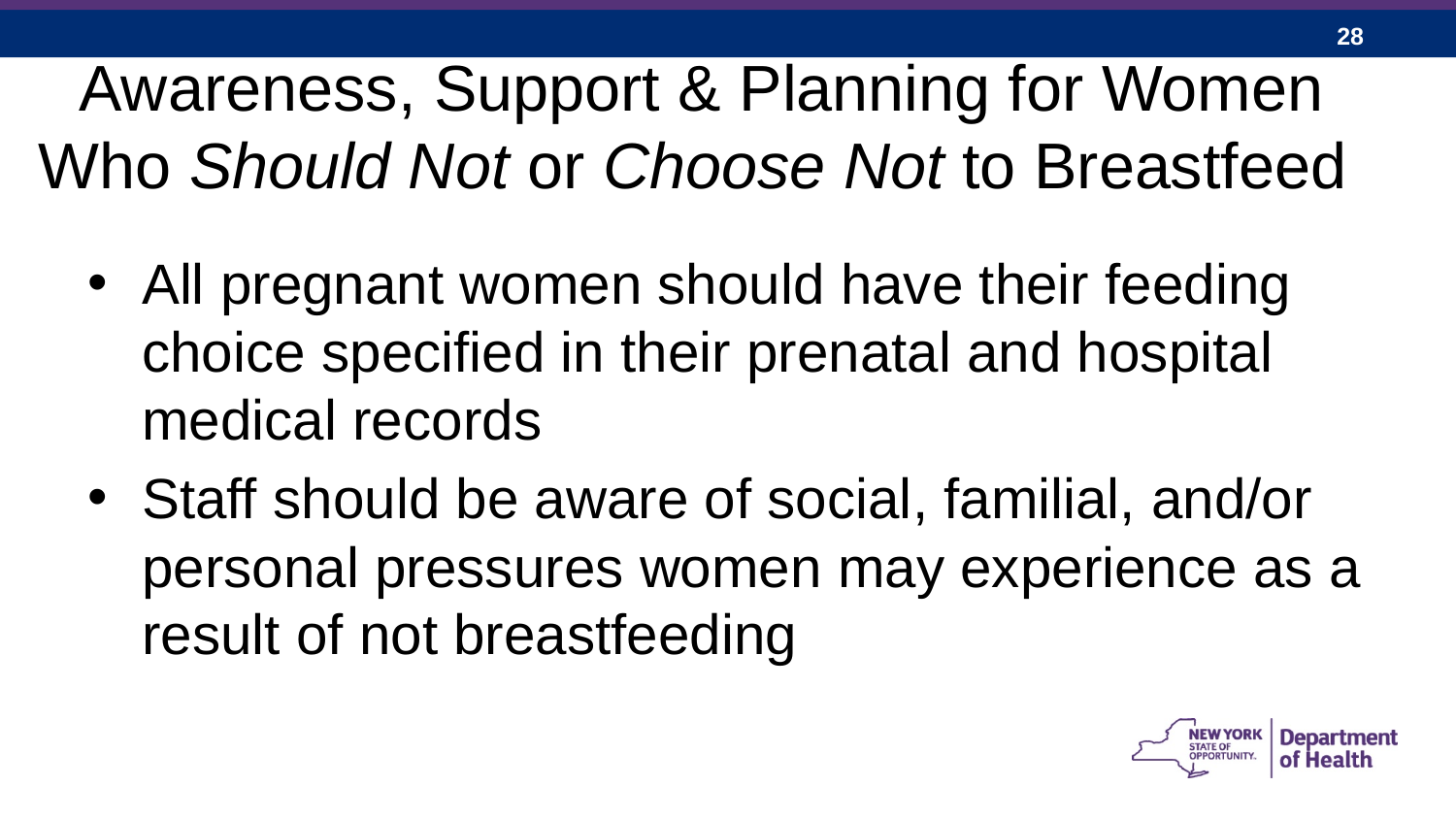

# Awareness, Support & Planning for Women Who Should Not or Choose Not to Breastfeed
All pregnant women should have their feeding choice specified in their prenatal and hospital medical records
Staff should be aware of social, familial, and/or personal pressures women may experience as a result of not breastfeeding